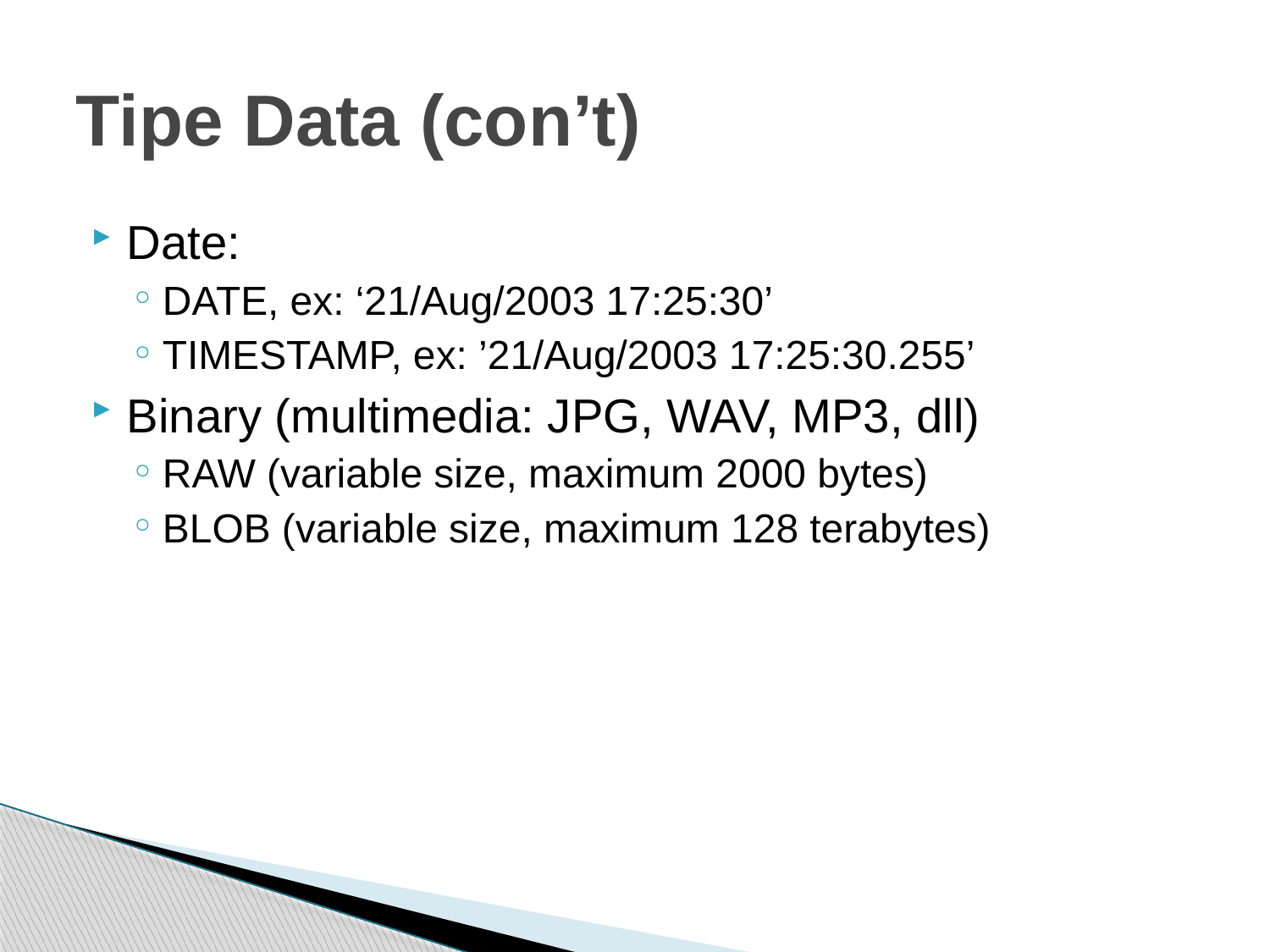

# Tipe Data (con’t)
Date:
DATE, ex: ‘21/Aug/2003 17:25:30’
TIMESTAMP, ex: ’21/Aug/2003 17:25:30.255’
Binary (multimedia: JPG, WAV, MP3, dll)
RAW (variable size, maximum 2000 bytes)
BLOB (variable size, maximum 128 terabytes)